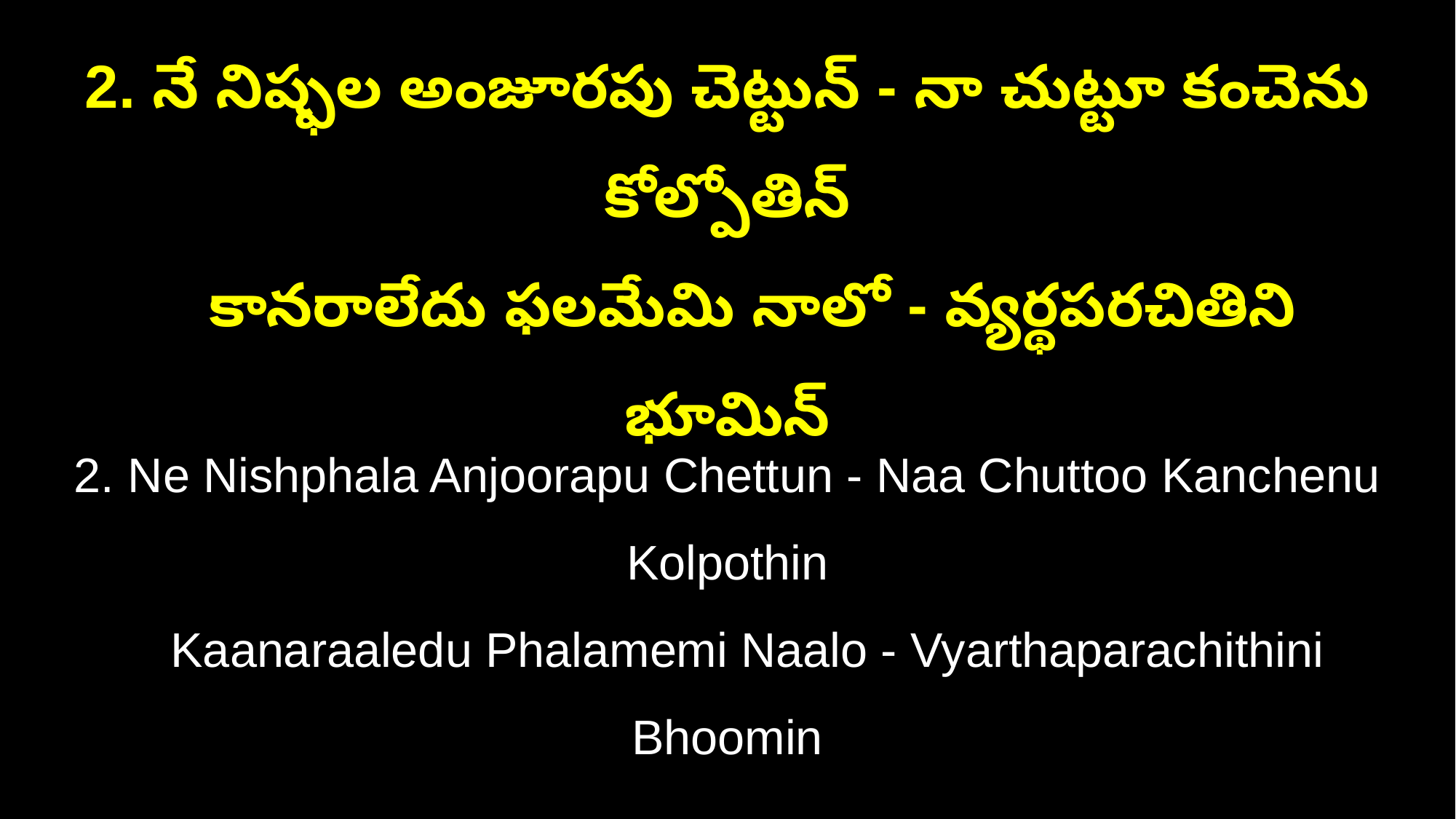

2. నే నిష్ఫల అంజూరపు చెట్టున్ - నా చుట్టూ కంచెను కోల్పోతిన్
   కానరాలేదు ఫలమేమి నాలో - వ్యర్థపరచితిని భూమిన్
2. Ne Nishphala Anjoorapu Chettun - Naa Chuttoo Kanchenu Kolpothin
   Kaanaraaledu Phalamemi Naalo - Vyarthaparachithini Bhoomin